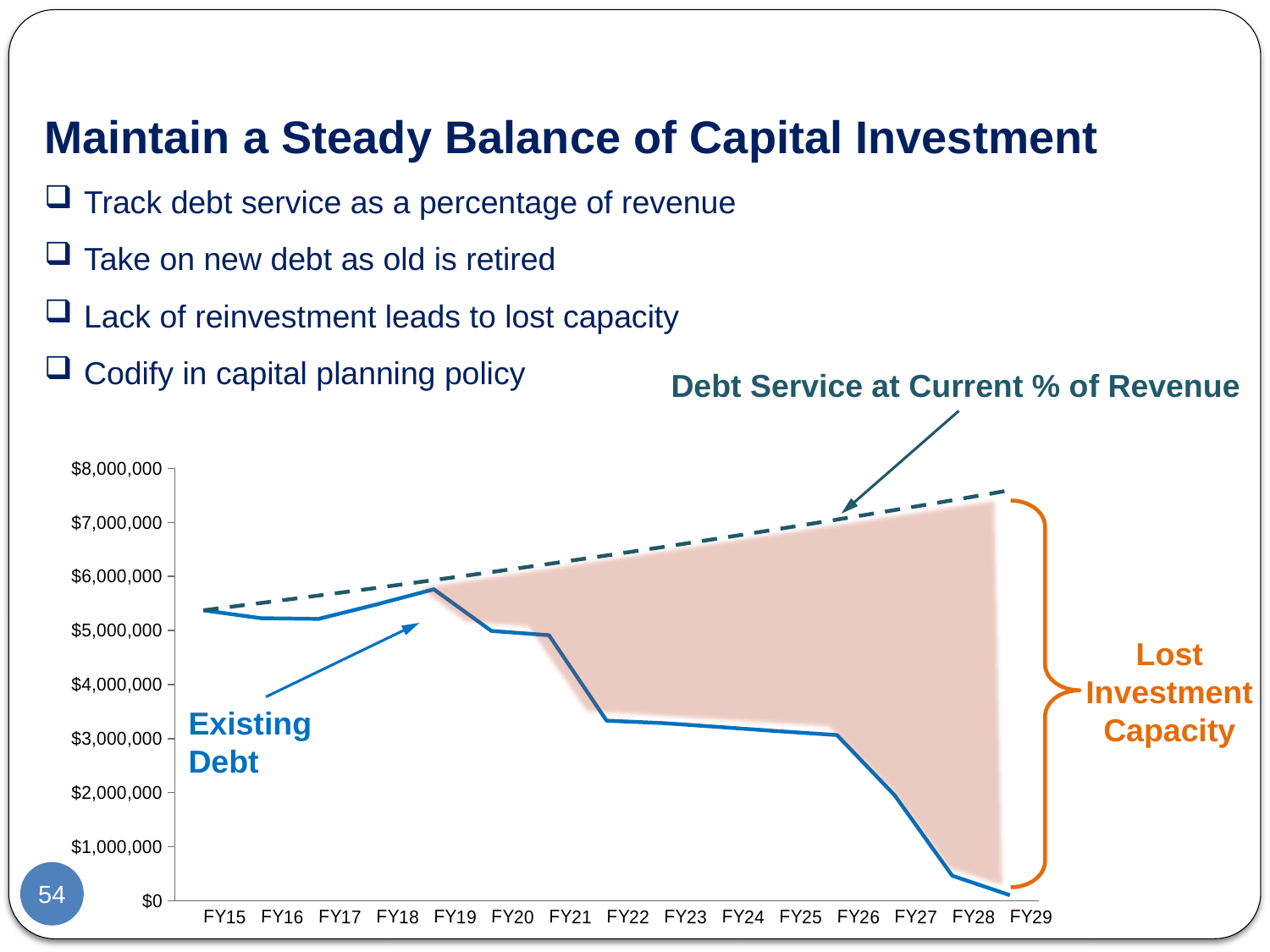

Maintain a Steady Balance of Capital Investment
Track debt service as a percentage of revenue
Take on new debt as old is retired
Lack of reinvestment leads to lost capacity
Codify in capital planning policy

Debt Service at Current % of Revenue

### Chart

| Category | Total Existing
Net Debt | Debt Svc at
Current % of Rev |
|---|---|---|
| FY15 | 5374618.0 | 5374618.0 |
| FY16 | 5227729.0 | 5508983.45 |
| FY17 | 5215407.0 | 5646708.036249999 |
| FY18 | 5480817.0 | 5787875.737156249 |
| FY19 | 5762447.6 | 5932572.6305851545 |
| FY20 | 4992296.4399999995 | 6080886.946349783 |
| FY21 | 4912895.28 | 6232909.120008526 |
| FY22 | 3331693.12 | 6388731.848008739 |
| FY23 | 3285429.96 | 6548450.144208957 |
| FY24 | 3211597.8 | 6712161.397814181 |
| FY25 | 3135333.64 | 6879965.4327595355 |
| FY26 | 3065795.48 | 7051964.568578523 |
| FY27 | 1953381.3199999998 | 7228263.682792985 |
| FY28 | 464880.16000000003 | 7408970.274862809 |
| FY29 | 105000.0 | 7594194.531734379 |

Lost Investment Capacity
Existing Debt
54